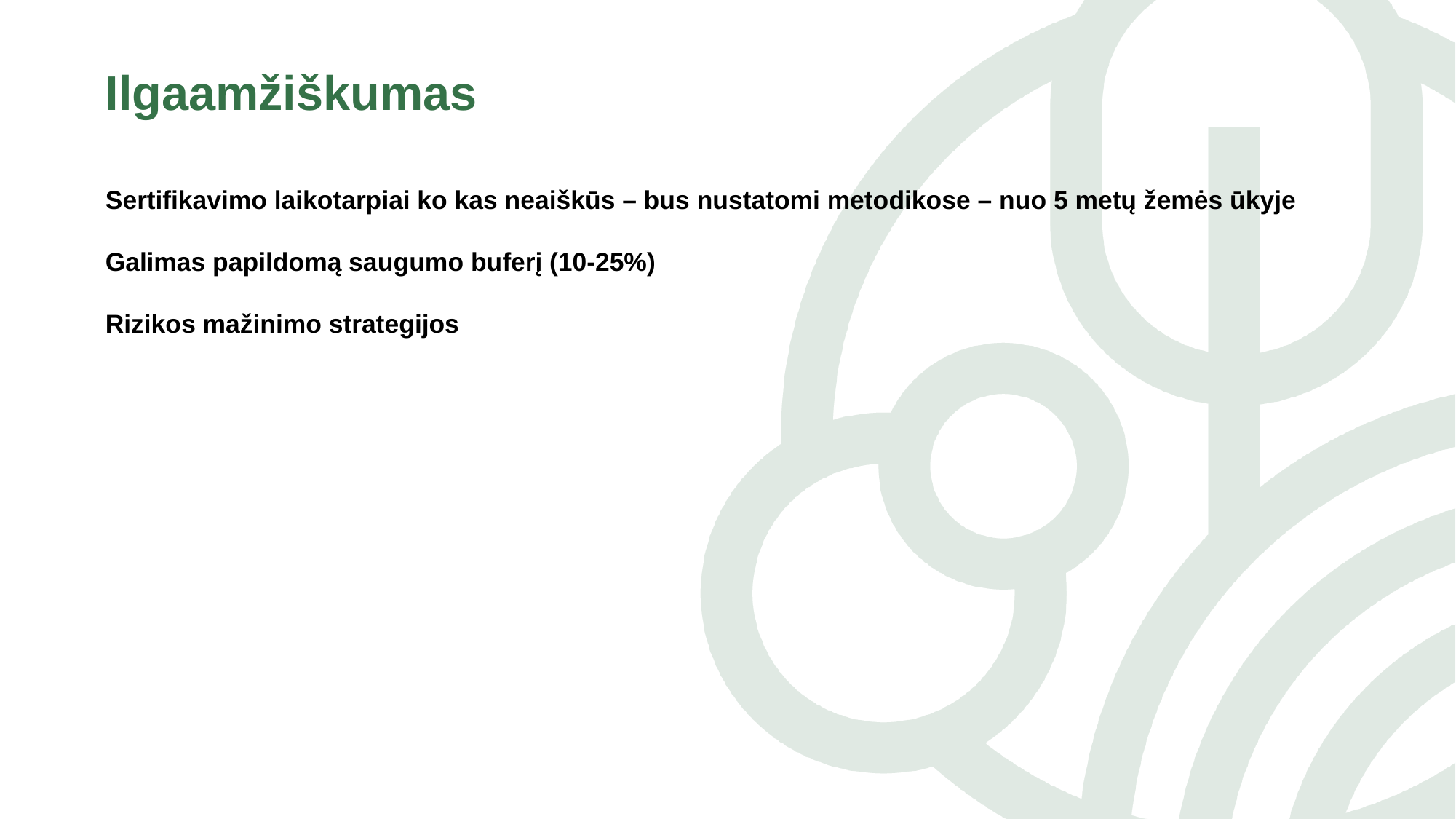

Ilgaamžiškumas

Sertifikavimo laikotarpiai ko kas neaiškūs – bus nustatomi metodikose – nuo 5 metų žemės ūkyje

Galimas papildomą saugumo buferį (10-25%)

Rizikos mažinimo strategijos